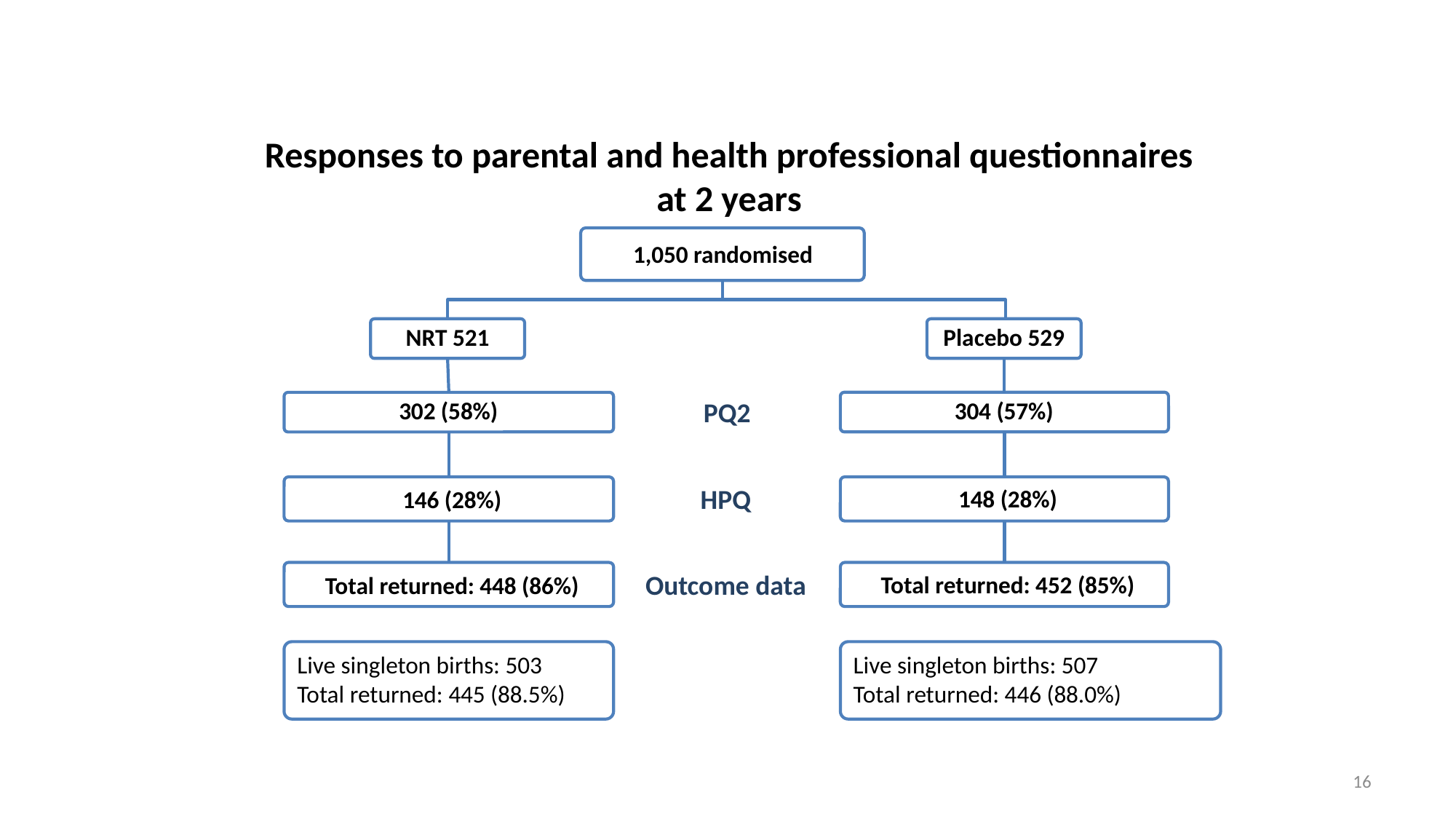

Responses to parental and health professional questionnaires at 2 years

1,050 randomised

Placebo 529

304 (57%)
148 (28%)

Total returned: 452 (85%)

NRT 521

302 (58%)
146 (28%)

Total returned: 448 (86%)

PQ2
HPQ
Outcome data
Live singleton births: 503
Total returned: 445 (88.5%)
Live singleton births: 507
Total returned: 446 (88.0%)
16